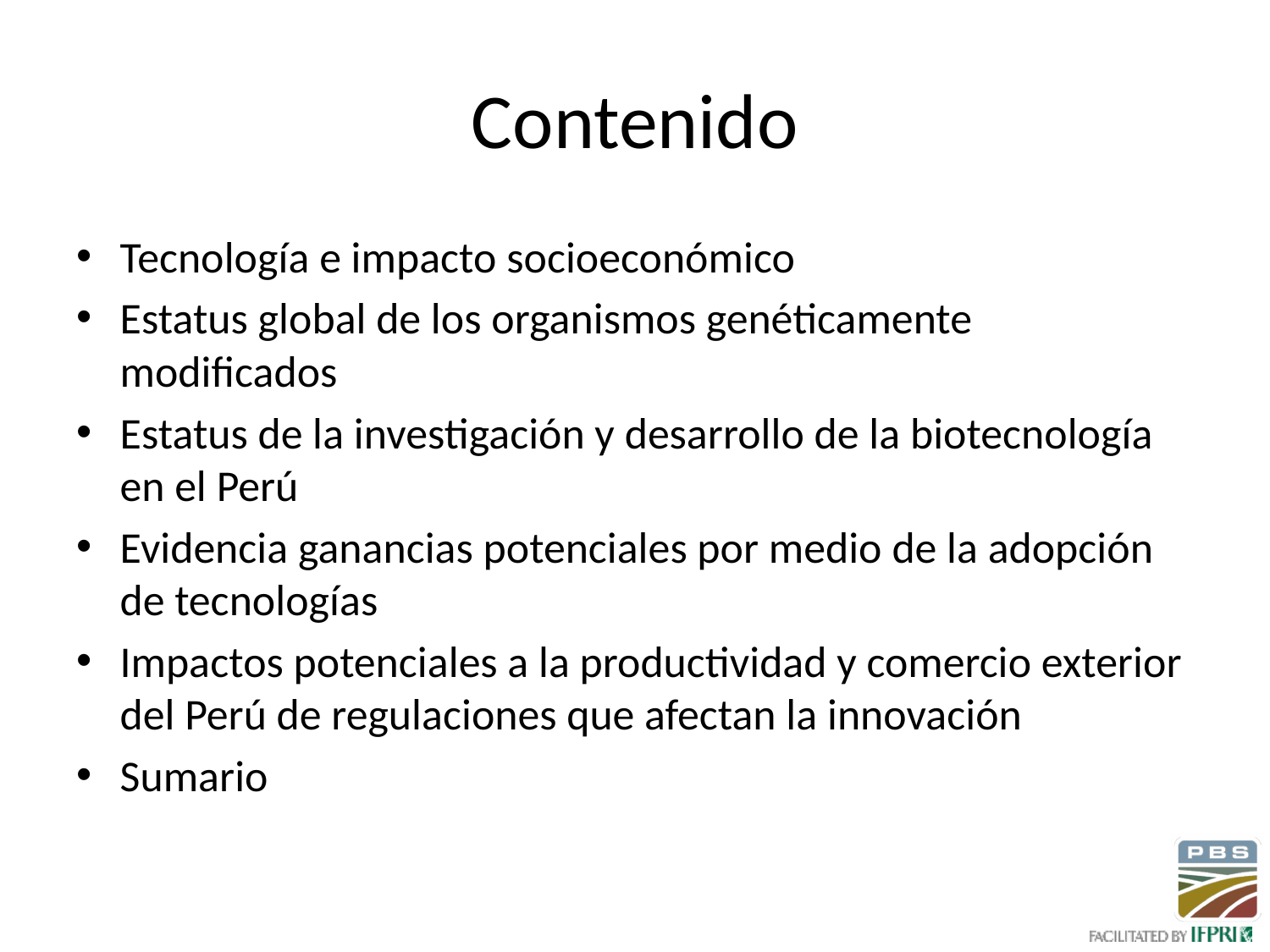

# Contenido
Tecnología e impacto socioeconómico
Estatus global de los organismos genéticamente modificados
Estatus de la investigación y desarrollo de la biotecnología en el Perú
Evidencia ganancias potenciales por medio de la adopción de tecnologías
Impactos potenciales a la productividad y comercio exterior del Perú de regulaciones que afectan la innovación
Sumario